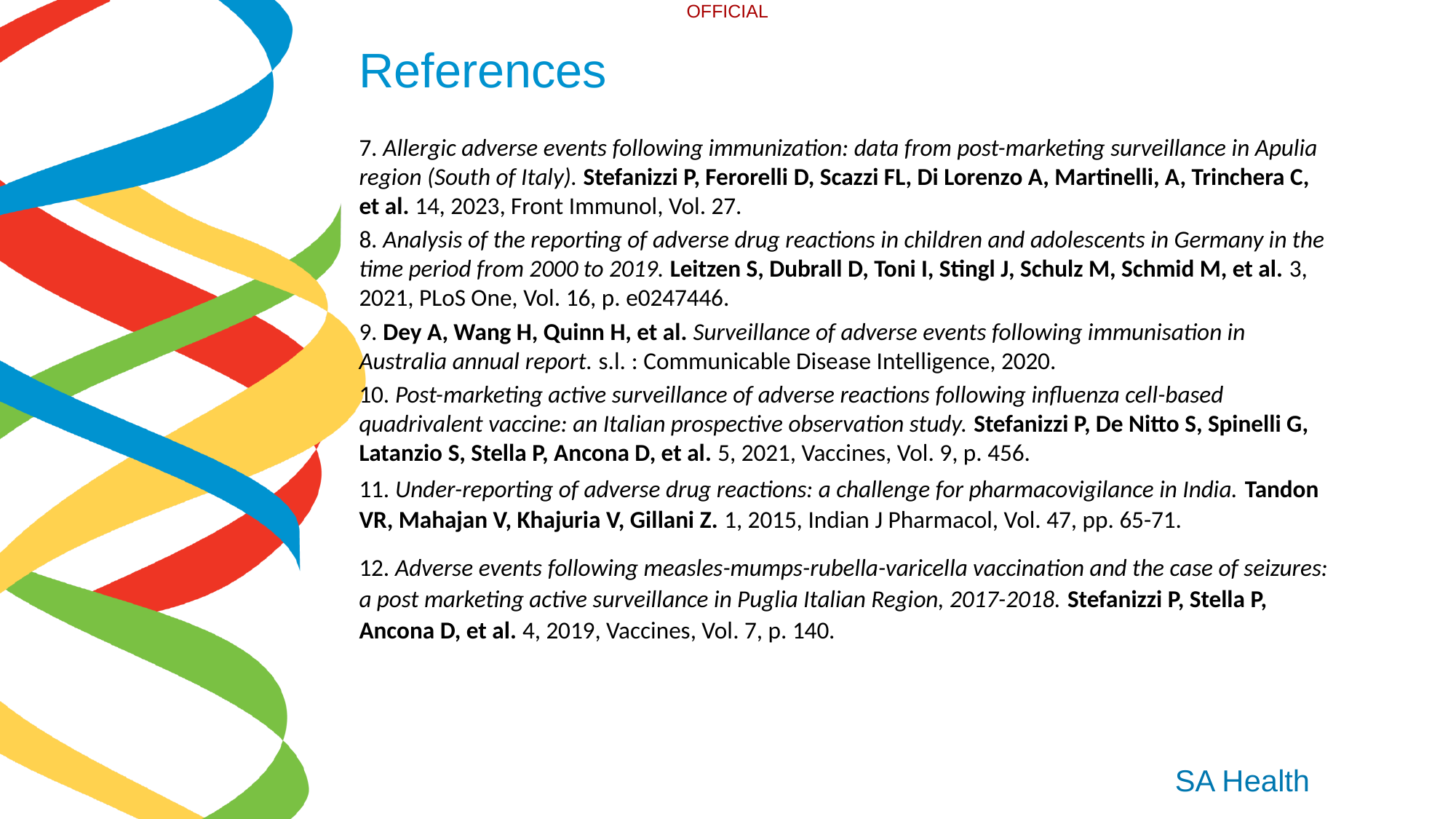

# References
7. Allergic adverse events following immunization: data from post-marketing surveillance in Apulia region (South of Italy). Stefanizzi P, Ferorelli D, Scazzi FL, Di Lorenzo A, Martinelli, A, Trinchera C, et al. 14, 2023, Front Immunol, Vol. 27.
8. Analysis of the reporting of adverse drug reactions in children and adolescents in Germany in the time period from 2000 to 2019. Leitzen S, Dubrall D, Toni I, Stingl J, Schulz M, Schmid M, et al. 3, 2021, PLoS One, Vol. 16, p. e0247446.
9. Dey A, Wang H, Quinn H, et al. Surveillance of adverse events following immunisation in Australia annual report. s.l. : Communicable Disease Intelligence, 2020.
10. Post-marketing active surveillance of adverse reactions following influenza cell-based quadrivalent vaccine: an Italian prospective observation study. Stefanizzi P, De Nitto S, Spinelli G, Latanzio S, Stella P, Ancona D, et al. 5, 2021, Vaccines, Vol. 9, p. 456.
11. Under-reporting of adverse drug reactions: a challenge for pharmacovigilance in India. Tandon VR, Mahajan V, Khajuria V, Gillani Z. 1, 2015, Indian J Pharmacol, Vol. 47, pp. 65-71.
12. Adverse events following measles-mumps-rubella-varicella vaccination and the case of seizures: a post marketing active surveillance in Puglia Italian Region, 2017-2018. Stefanizzi P, Stella P, Ancona D, et al. 4, 2019, Vaccines, Vol. 7, p. 140.